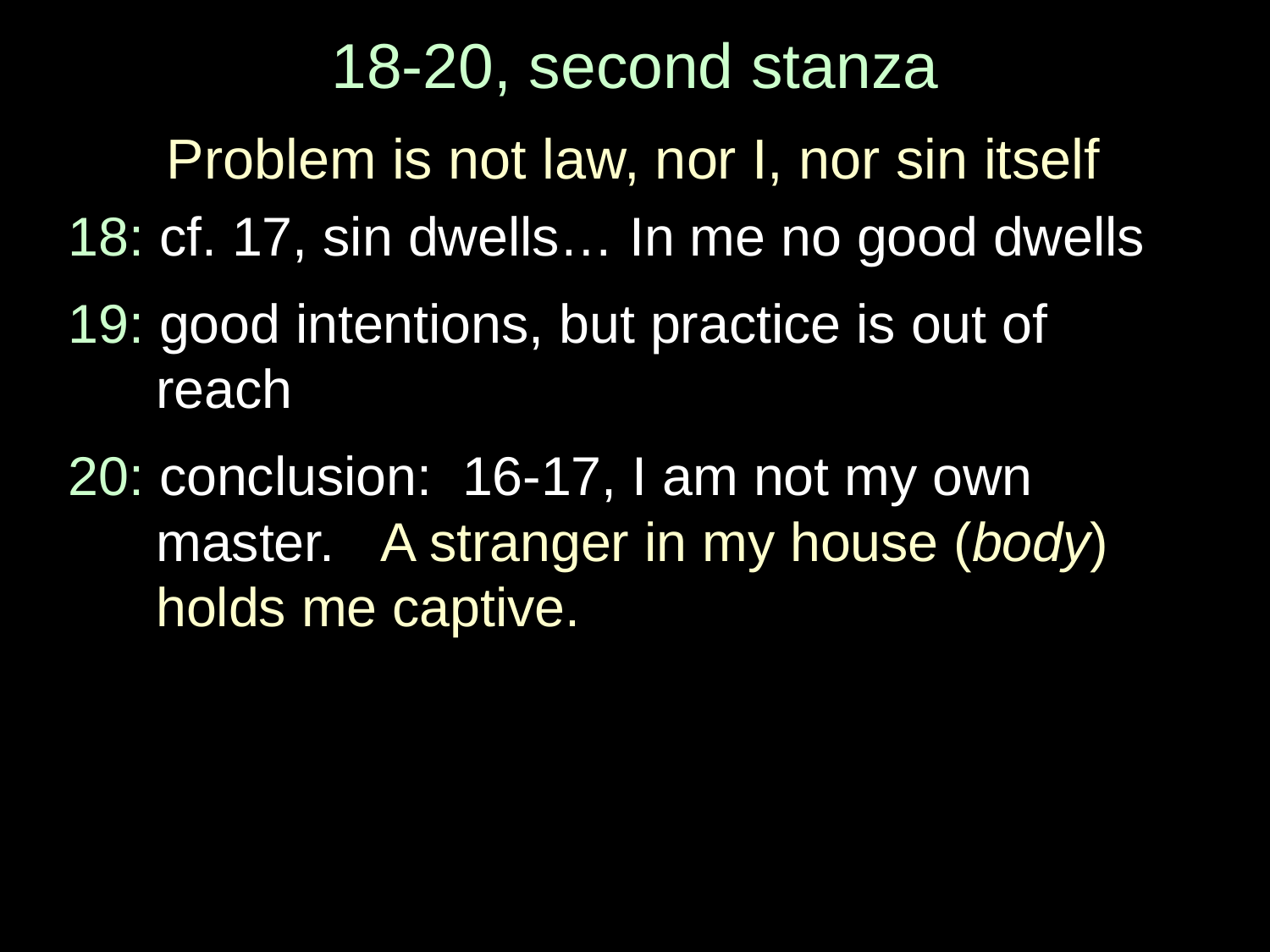

# 18-20, second stanza
Problem is not law, nor I, nor sin itself
18: cf. 17, sin dwells… In me no good dwells
19: good intentions, but practice is out of reach
20: conclusion:  16-17, I am not my own master.   A stranger in my house (body) holds me captive.